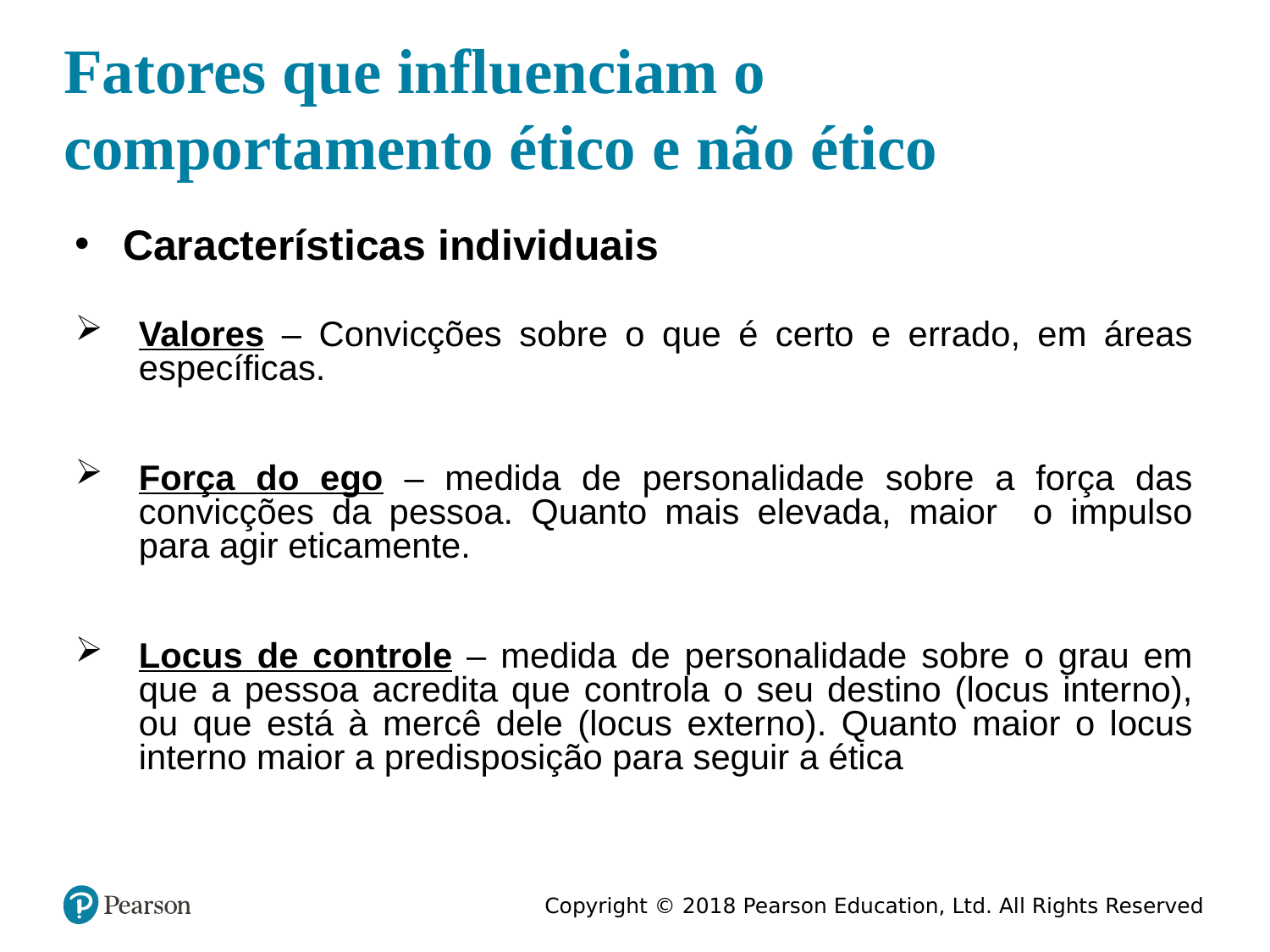

# Fatores que influenciam o comportamento ético e não ético
Características individuais

Valores – Convicções sobre o que é certo e errado, em áreas específicas.

Força do ego – medida de personalidade sobre a força das convicções da pessoa. Quanto mais elevada, maior  o impulso para agir eticamente.

Locus de controle – medida de personalidade sobre o grau em que a pessoa acredita que controla o seu destino (locus interno), ou que está à mercê dele (locus externo). Quanto maior o locus interno maior a predisposição para seguir a ética